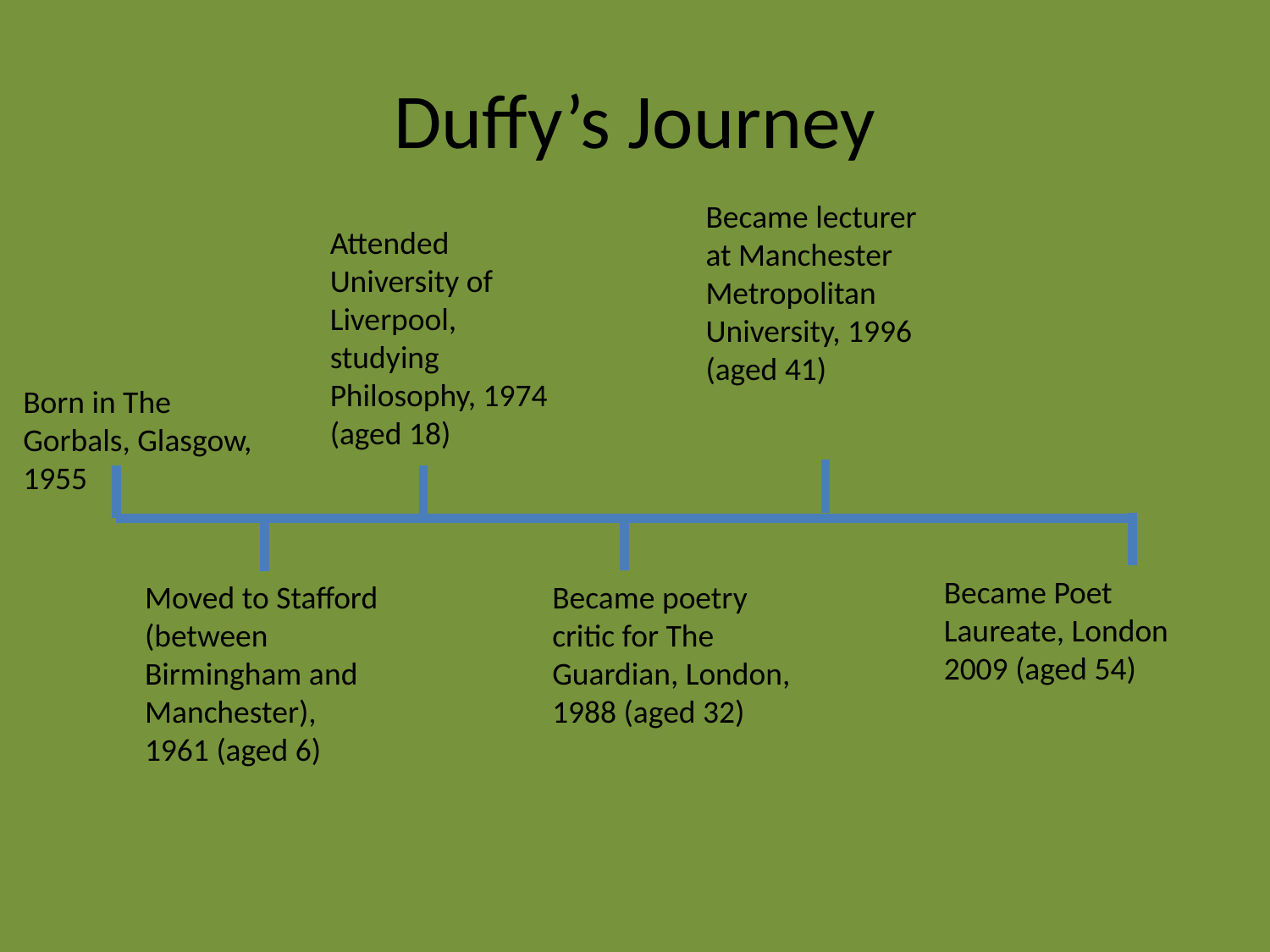

# Duffy’s Journey
Became lecturer at Manchester Metropolitan University, 1996 (aged 41)
Attended University of Liverpool, studying Philosophy, 1974 (aged 18)
Born in The Gorbals, Glasgow, 1955
Became Poet Laureate, London 2009 (aged 54)
Moved to Stafford (between Birmingham and Manchester), 1961 (aged 6)
Became poetry critic for The Guardian, London, 1988 (aged 32)